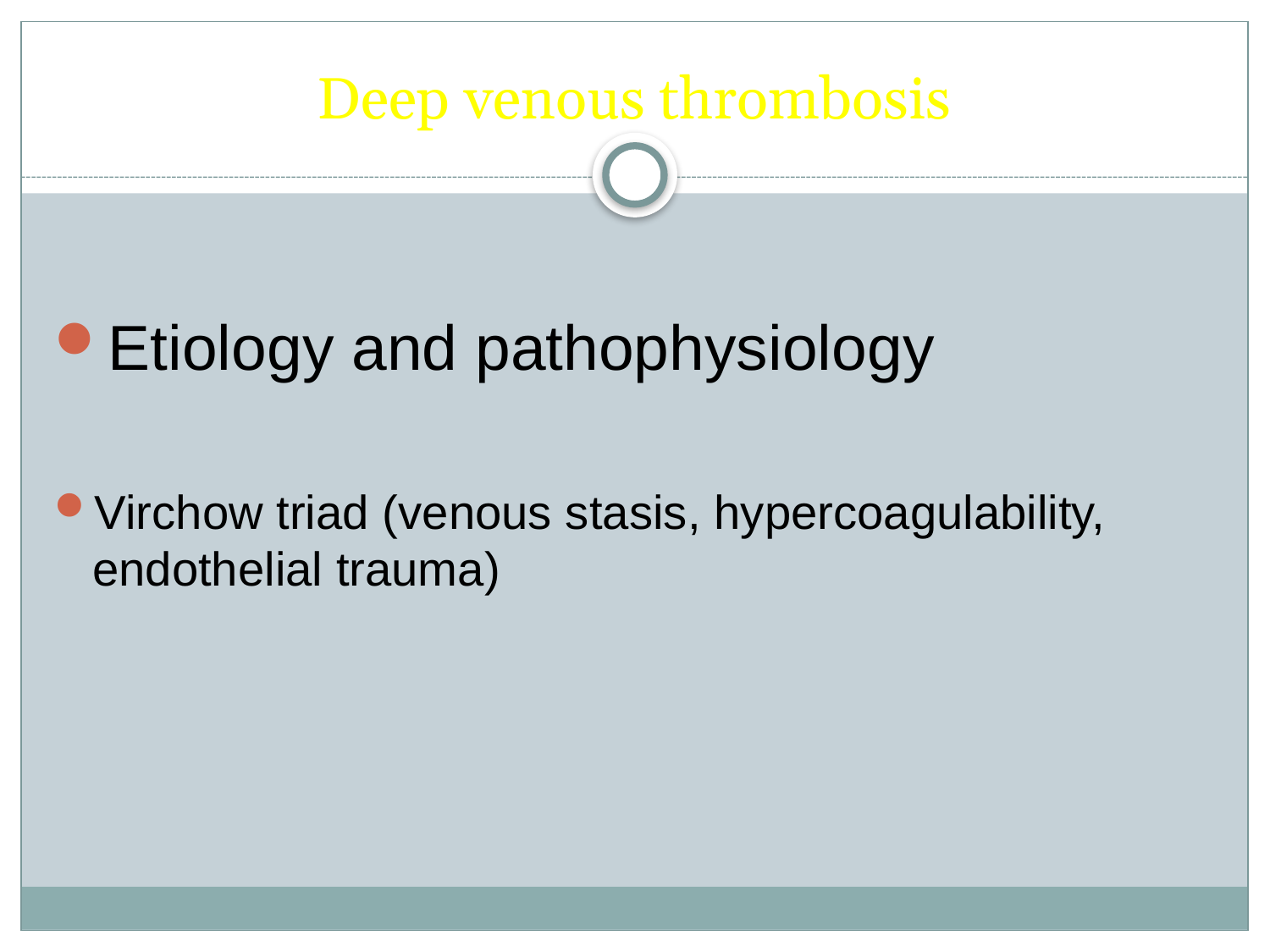

# Deep venous thrombosis

Etiology and pathophysiology

Virchow triad (venous stasis, hypercoagulability, endothelial trauma)